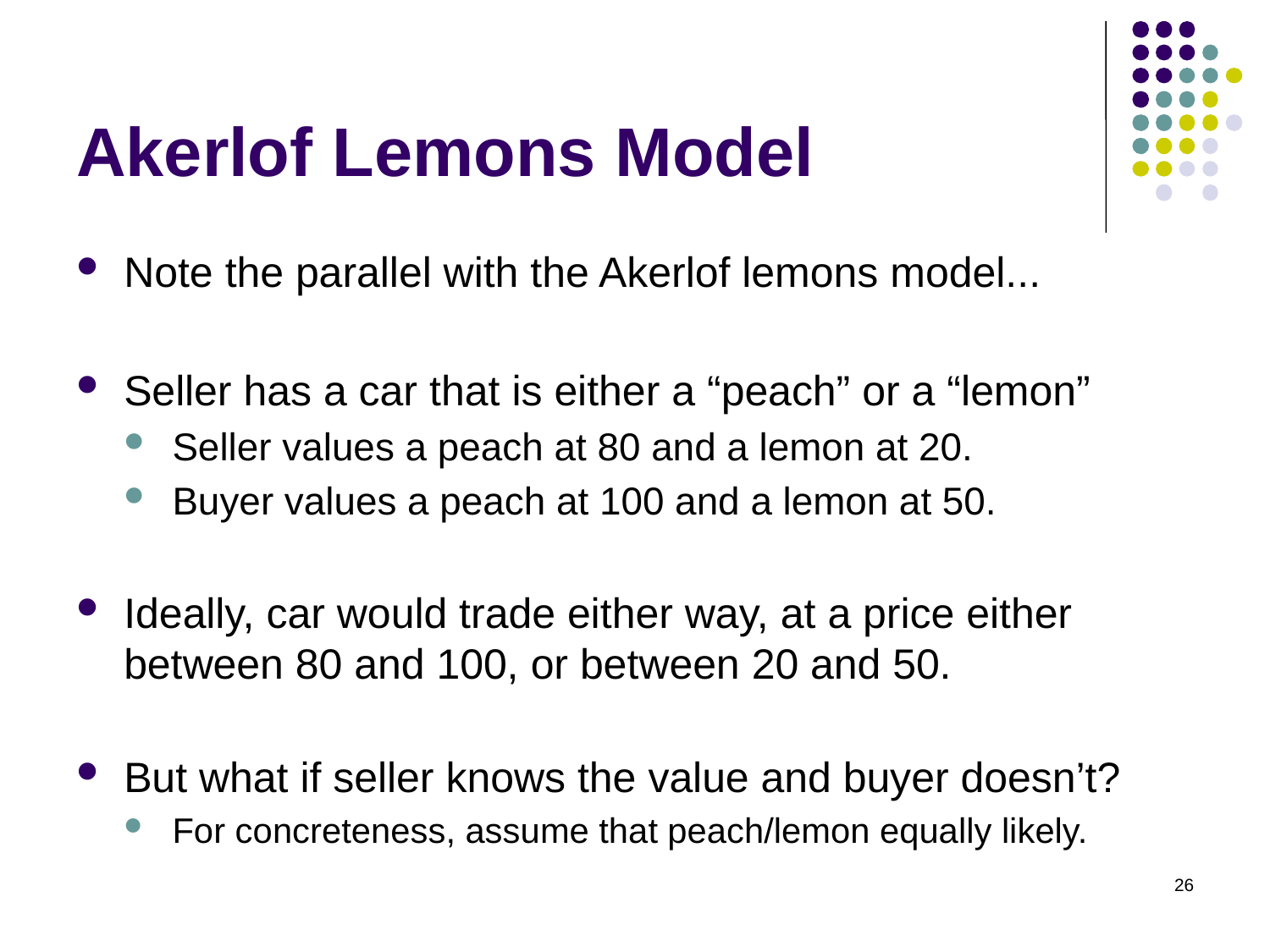

Akerlof Lemons Model
Note the parallel with the Akerlof lemons model...

Seller has a car that is either a “peach” or a “lemon”
Seller values a peach at 80 and a lemon at 20.
Buyer values a peach at 100 and a lemon at 50.

Ideally, car would trade either way, at a price either between 80 and 100, or between 20 and 50.

But what if seller knows the value and buyer doesn’t?
For concreteness, assume that peach/lemon equally likely.
26